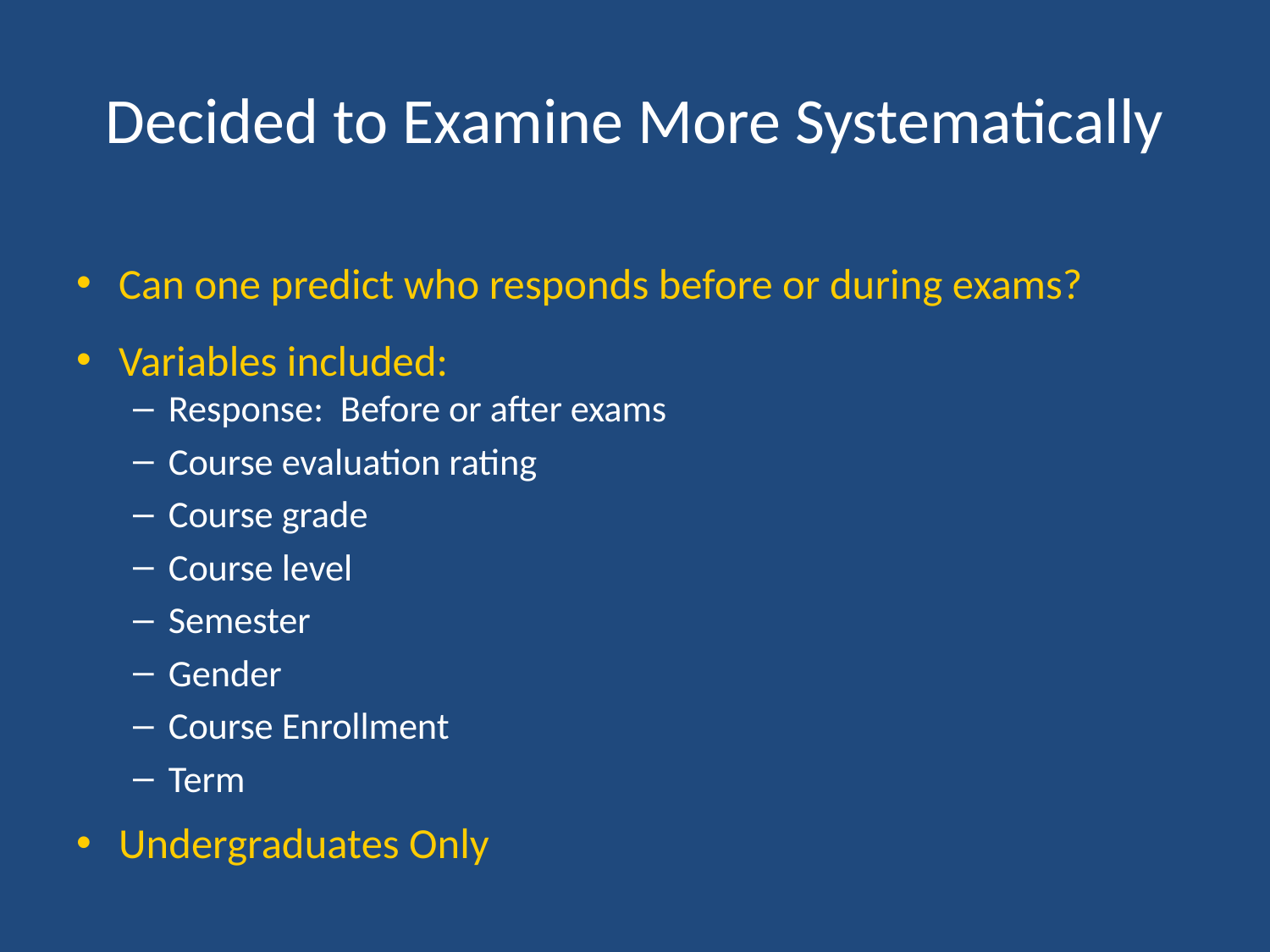

# Decided to Examine More Systematically
Can one predict who responds before or during exams?
Variables included:
Response:  Before or after exams
Course evaluation rating
Course grade
Course level
Semester
Gender
Course Enrollment
Term
Undergraduates Only